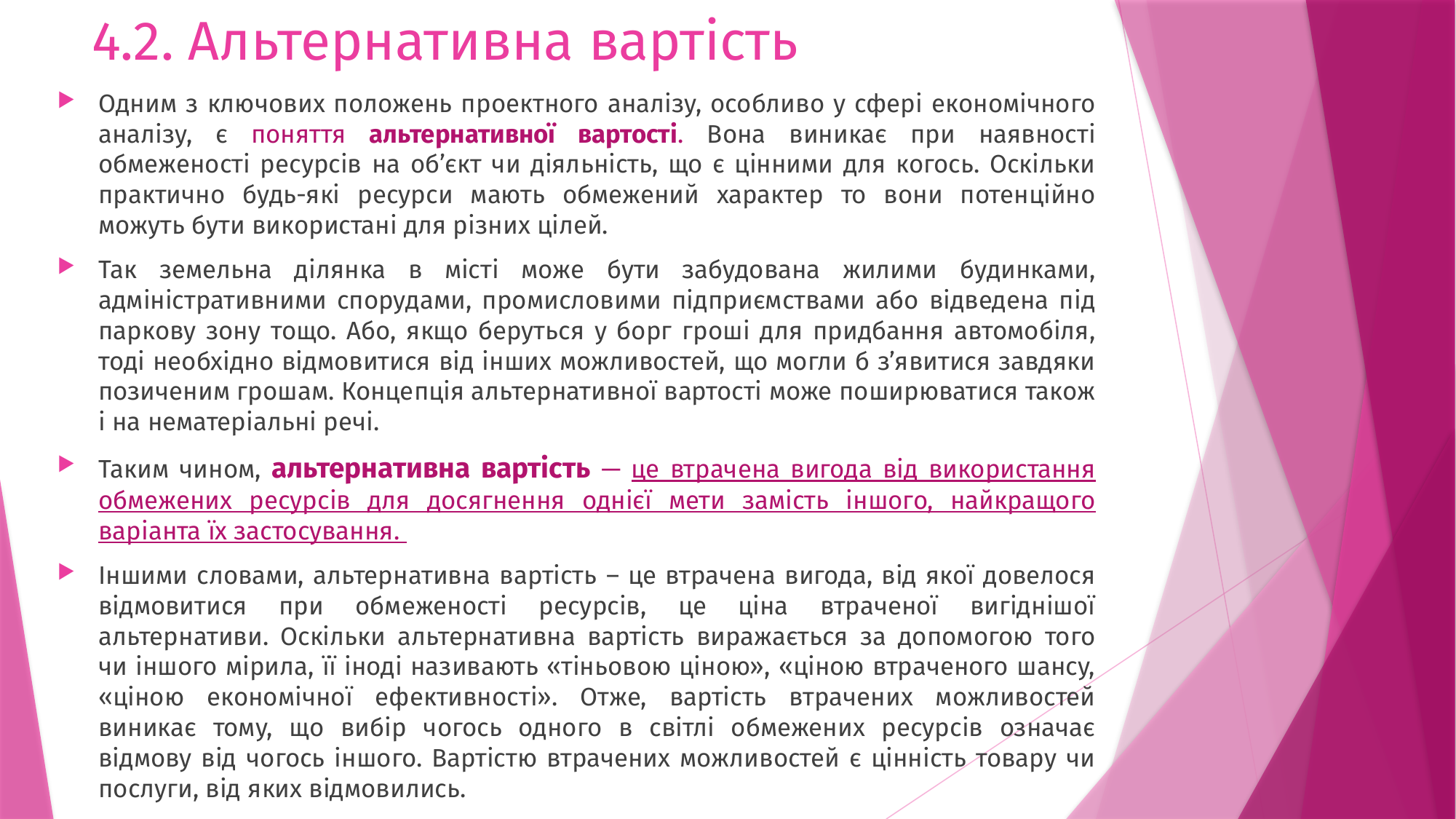

# 4.2. Альтернативна вартість
Одним з ключових положень проектного аналізу, особливо у сфері економічного аналізу, є поняття альтернативної вартості. Вона виникає при наявності обмеженості ресурсів на об’єкт чи діяльність, що є цінними для когось. Оскільки практично будь-які ресурси мають обмежений характер то вони потенційно можуть бути використані для різних цілей.
Так земельна ділянка в місті може бути забудована жилими будинками, адміністративними спорудами, промисловими підприємствами або відведена під паркову зону тощо. Або, якщо беруться у борг гроші для придбання автомобіля, тоді необхідно відмовитися від інших можливостей, що могли б з’явитися завдяки позиченим грошам. Концепція альтернативної вартості може поширюватися також і на нематеріальні речі.
Таким чином, альтернативна вартість — це втрачена вигода від використання обмежених ресурсів для досягнення однієї мети замість іншого, найкращого варіанта їх застосування.
Іншими словами, альтернативна вартість – це втрачена вигода, від якої довелося відмовитися при обмеженості ресурсів, це ціна втраченої вигіднішої альтернативи. Оскільки альтернативна вартість виражається за допомогою того чи іншого мірила, її іноді називають «тіньовою ціною», «ціною втраченого шансу, «ціною економічної ефективності». Отже, вартість втрачених можливостей виникає тому, що вибір чогось одного в світлі обмежених ресурсів означає відмову від чогось іншого. Вартістю втрачених можливостей є цінність товару чи послуги, від яких відмовились.